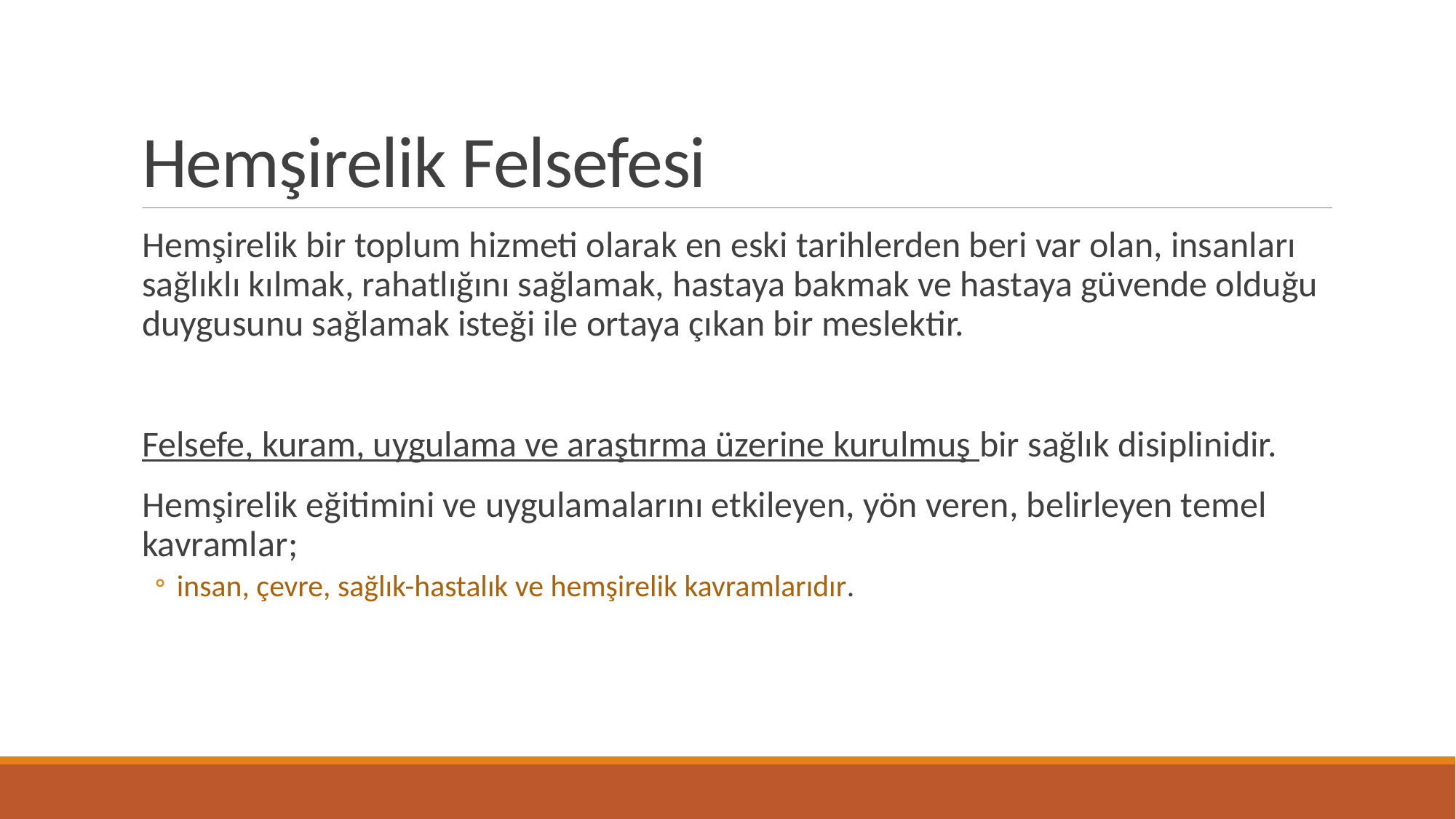

# Hemşirelik Felsefesi
Hemşirelik bir toplum hizmeti olarak en eski tarihlerden beri var olan, insanları sağlıklı kılmak, rahatlığını sağlamak, hastaya bakmak ve hastaya güvende olduğu duygusunu sağlamak isteği ile ortaya çıkan bir meslektir.

Felsefe, kuram, uygulama ve araştırma üzerine kurulmuş bir sağlık disiplinidir.
Hemşirelik eğitimini ve uygulamalarını etkileyen, yön veren, belirleyen temel kavramlar;
insan, çevre, sağlık-hastalık ve hemşirelik kavramlarıdır.